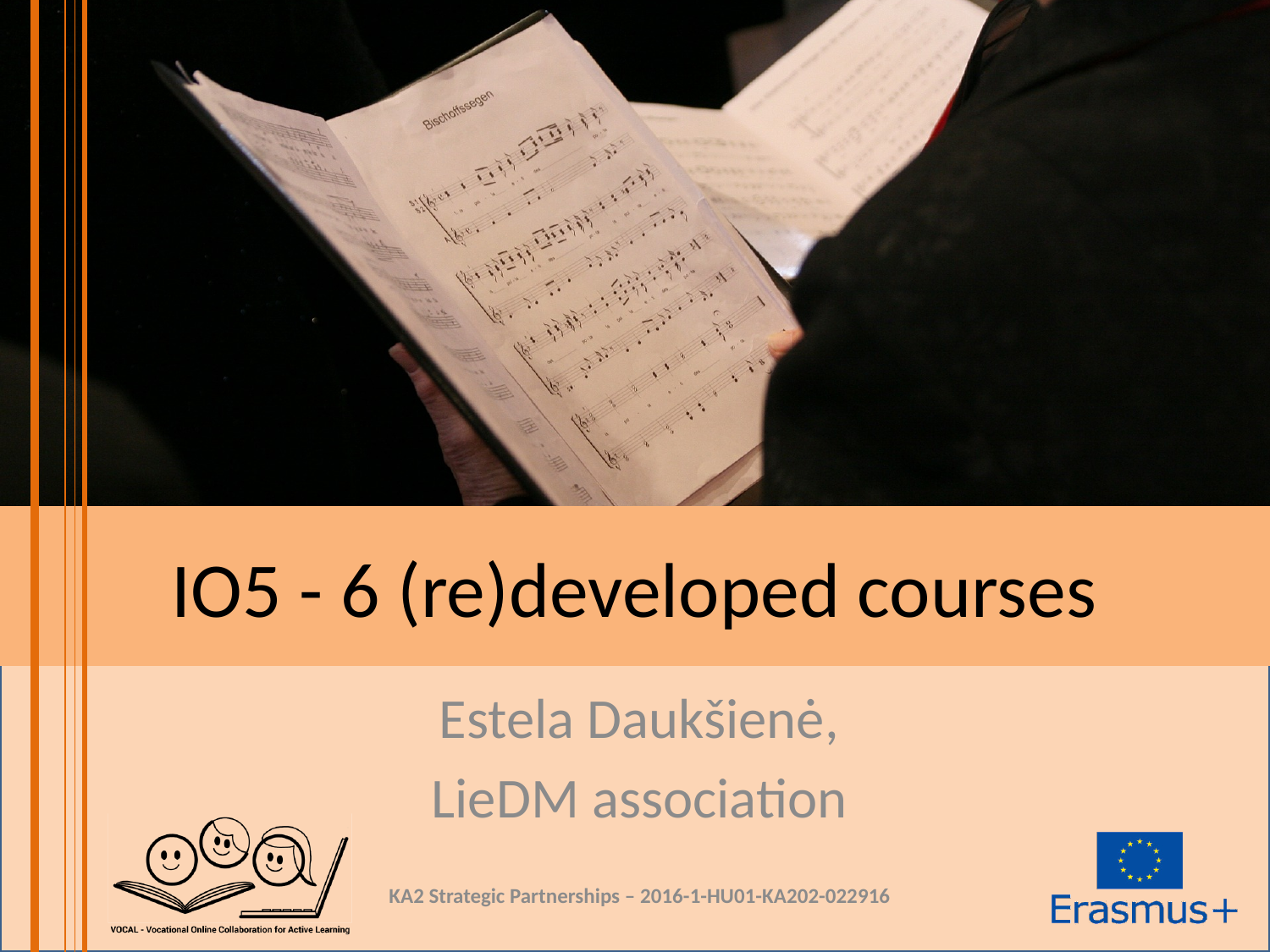

# IO5 - 6 (re)developed courses
Estela Daukšienė,
LieDM association
KA2 Strategic Partnerships – 2016-1-HU01-KA202-022916